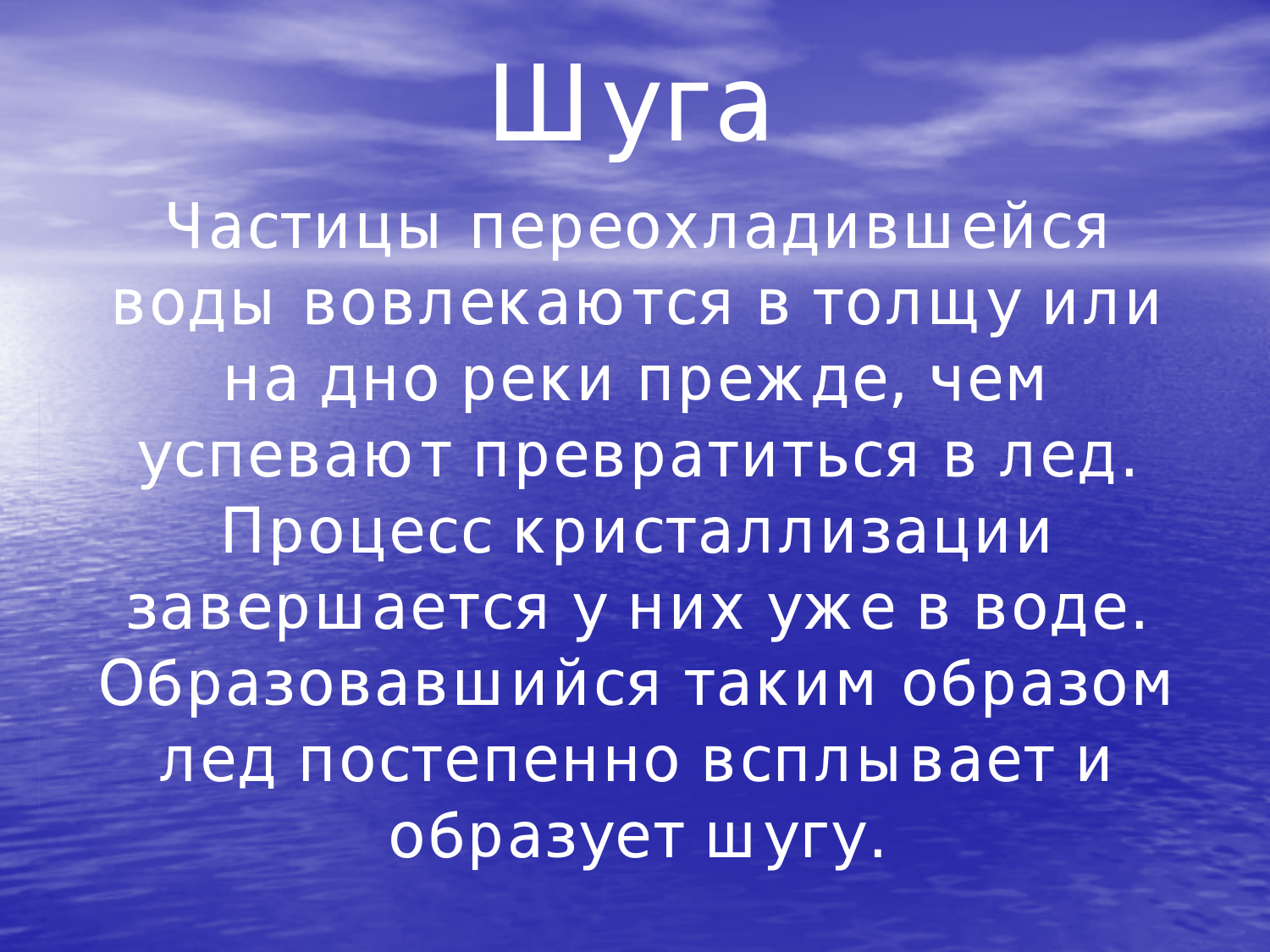

# Шуга
Частицы переохладившейся воды вовлекаются в толщу или на дно реки прежде, чем успевают превратиться в лед. Процесс кристаллизации завершается у них уже в воде. Образовавшийся таким образом лед постепенно всплывает и образует шугу.